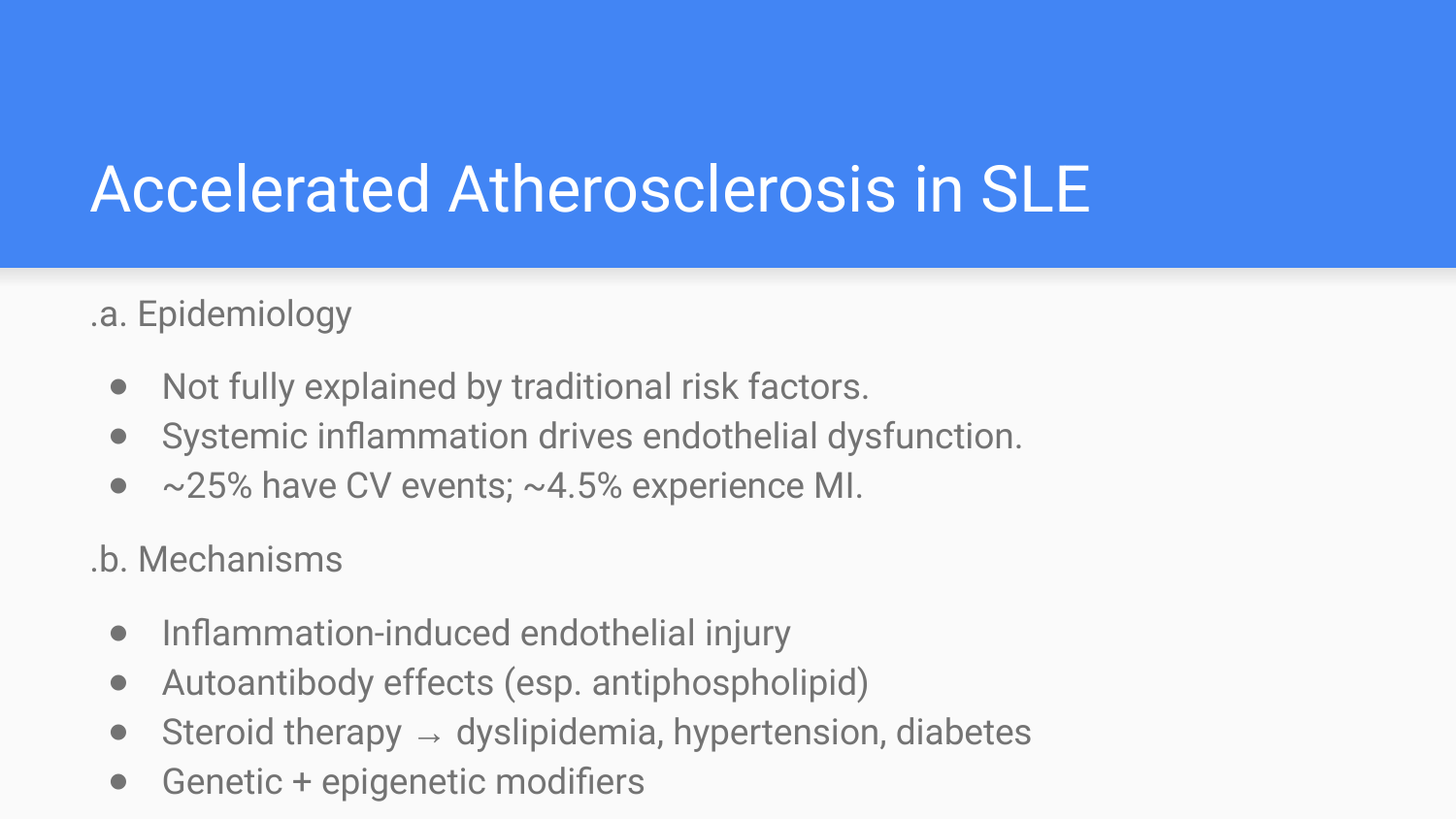

# Accelerated Atherosclerosis in SLE
.a. Epidemiology
Not fully explained by traditional risk factors.
Systemic inflammation drives endothelial dysfunction.
~25% have CV events; ~4.5% experience MI.
.b. Mechanisms
Inflammation-induced endothelial injury
Autoantibody effects (esp. antiphospholipid)
Steroid therapy → dyslipidemia, hypertension, diabetes
Genetic + epigenetic modifiers